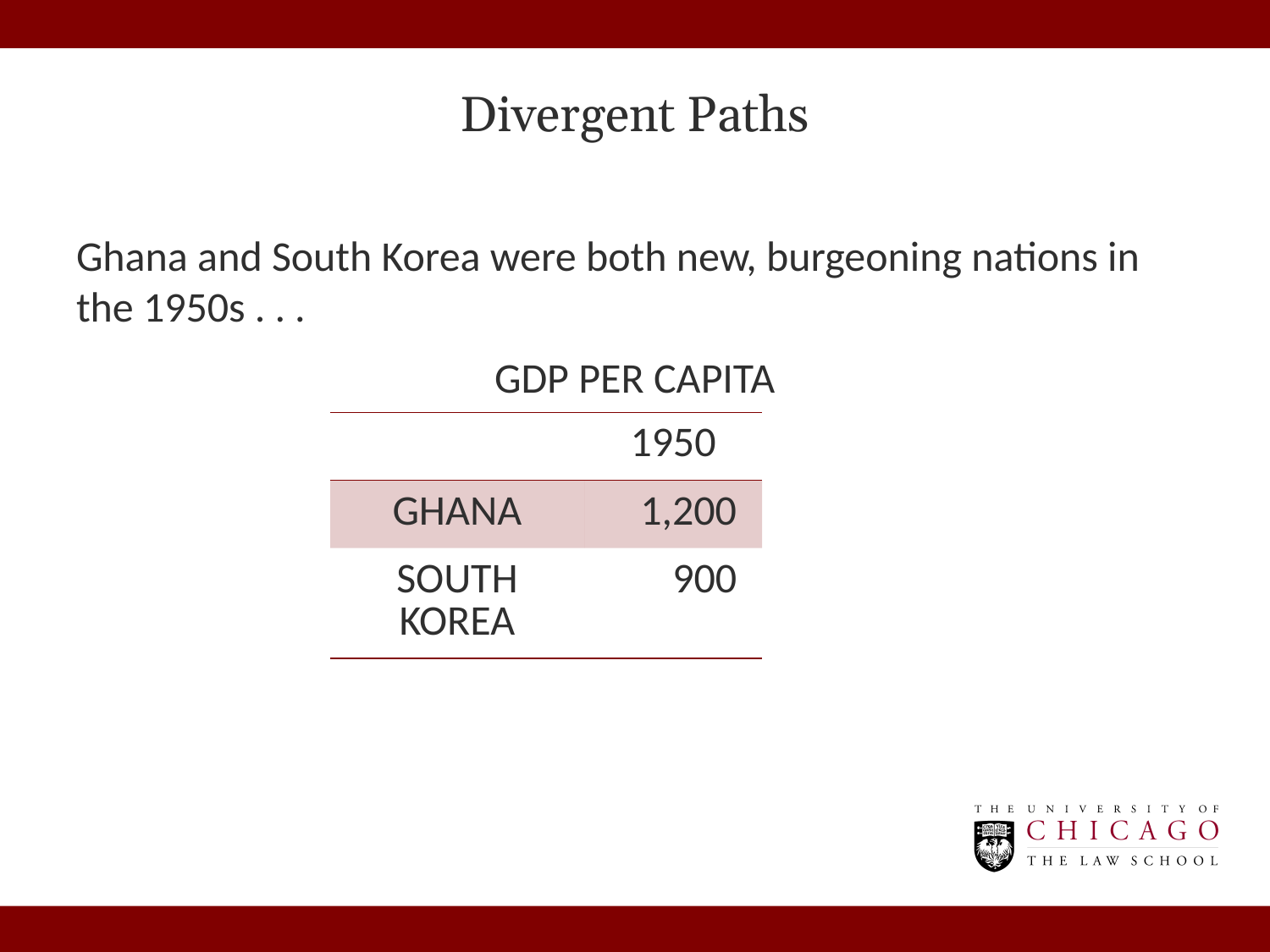

# Divergent Paths
Ghana and South Korea were both new, burgeoning nations in the 1950s . . .
GDP per capita

|  | 1950 |
| --- | --- |
| Ghana | 1,200 |
| South Korea | 900 |